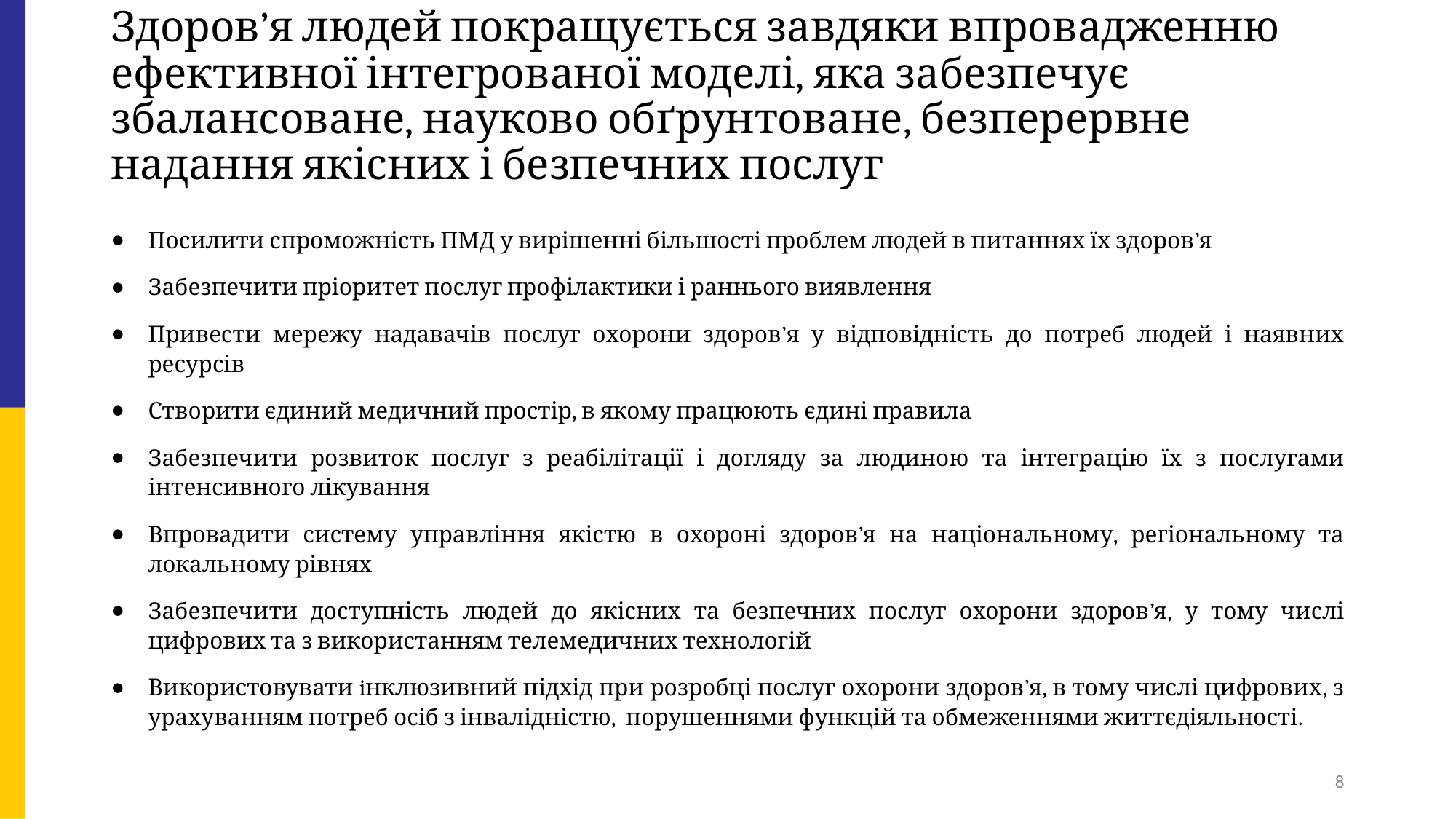

# Здоров’я людей покращується завдяки впровадженню ефективної інтегрованої моделі, яка забезпечує збалансоване, науково обґрунтоване, безперервне надання якісних і безпечних послуг
Посилити спроможність ПМД у вирішенні більшості проблем людей в питаннях їх здоров’я
Забезпечити пріоритет послуг профілактики і раннього виявлення
Привести мережу надавачів послуг охорони здоров’я у відповідність до потреб людей і наявних ресурсів
Створити єдиний медичний простір, в якому працюють єдині правила
Забезпечити розвиток послуг з реабілітації і догляду за людиною та інтеграцію їх з послугами інтенсивного лікування
Впровадити систему управління якістю в охороні здоров’я на національному, регіональному та локальному рівнях
Забезпечити доступність людей до якісних та безпечних послуг охорони здоров’я, у тому числі цифрових та з використанням телемедичних технологій
Використовувати iнклюзивний підхід при розробці послуг охорони здоров’я, в тому числі цифрових, з урахуванням потреб осіб з інвалідністю,  порушеннями функцій та обмеженнями життєдіяльності.

8